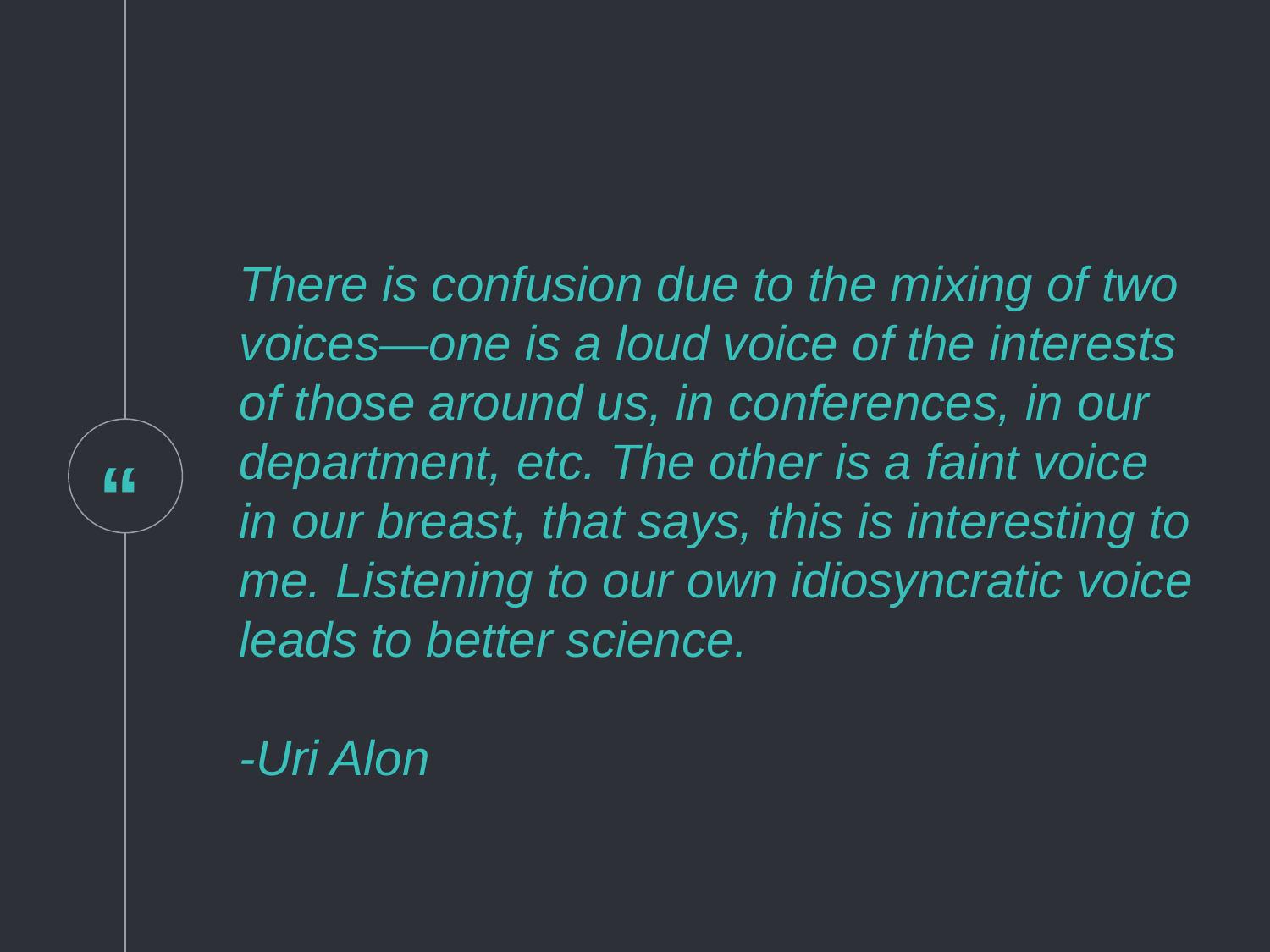

There is confusion due to the mixing of two voices—one is a loud voice of the interests of those around us, in conferences, in our department, etc. The other is a faint voice in our breast, that says, this is interesting to me. Listening to our own idiosyncratic voice leads to better science.

-Uri Alon